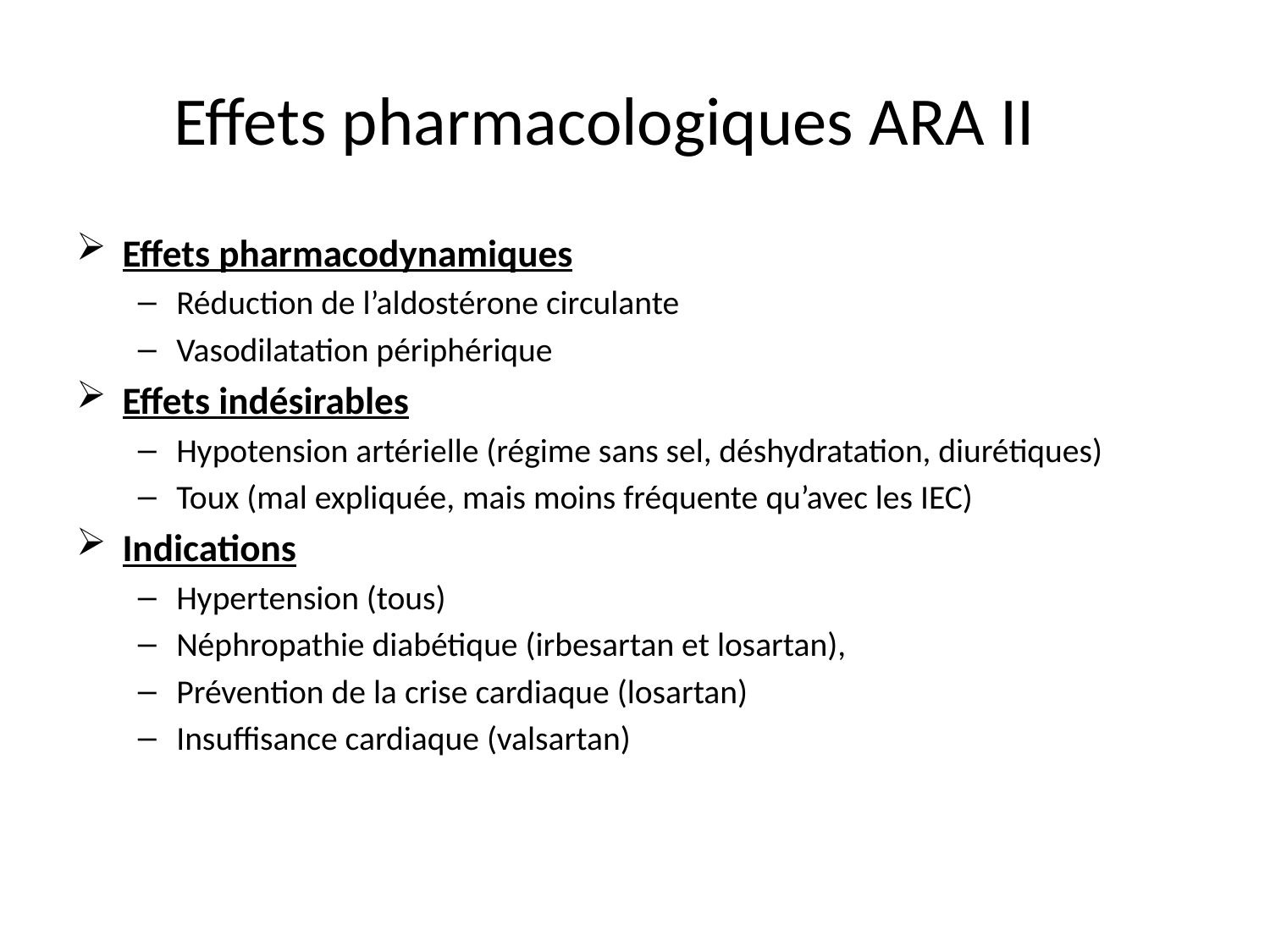

# Effets pharmacologiques ARA II
Effets pharmacodynamiques
Réduction de l’aldostérone circulante
Vasodilatation périphérique
Effets indésirables
Hypotension artérielle (régime sans sel, déshydratation, diurétiques)
Toux (mal expliquée, mais moins fréquente qu’avec les IEC)
Indications
Hypertension (tous)
Néphropathie diabétique (irbesartan et losartan),
Prévention de la crise cardiaque (losartan)
Insuffisance cardiaque (valsartan)